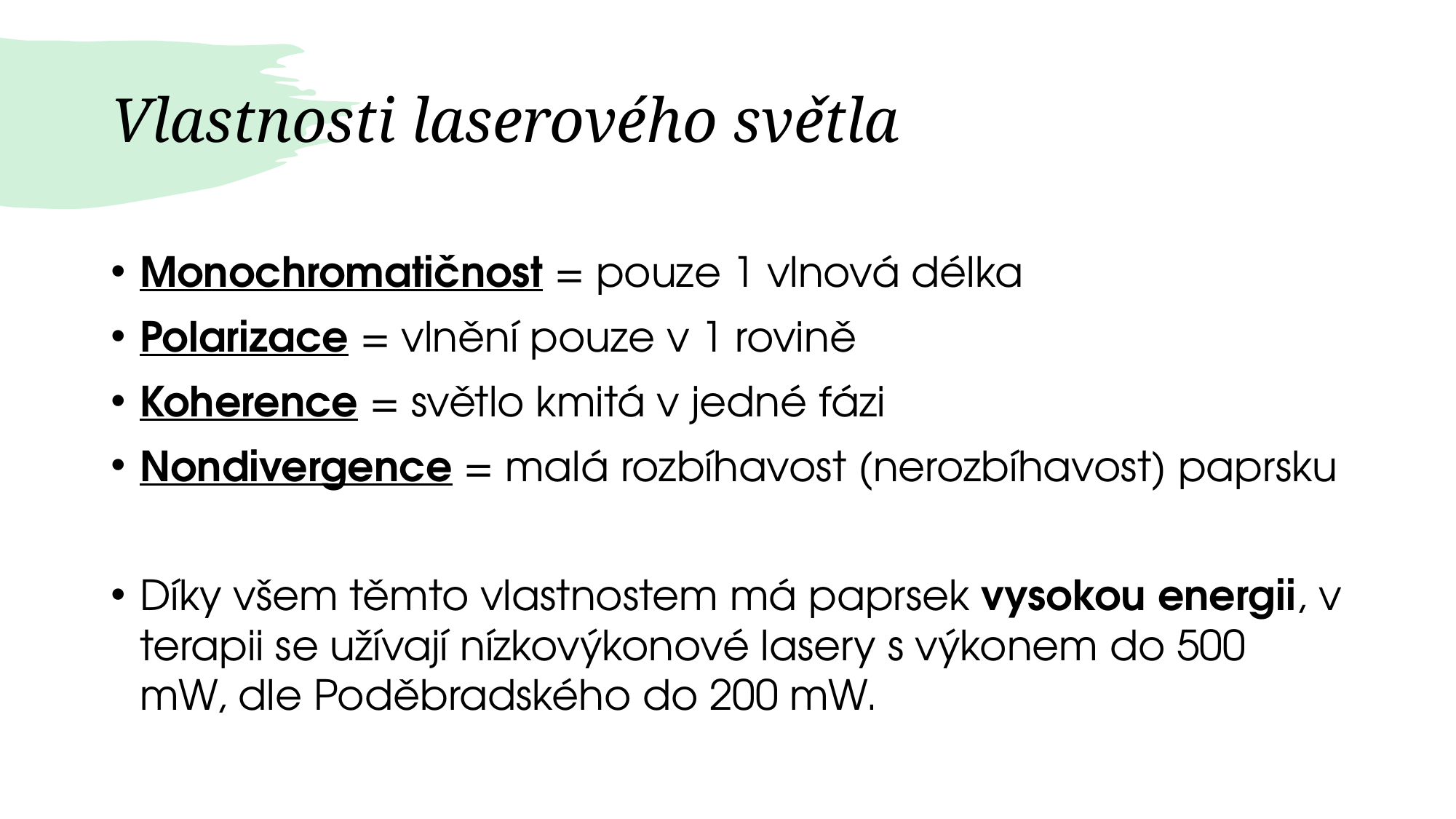

# Vlastnosti laserového světla
Monochromatičnost = pouze 1 vlnová délka
Polarizace = vlnění pouze v 1 rovině
Koherence = světlo kmitá v jedné fázi
Nondivergence = malá rozbíhavost (nerozbíhavost) paprsku

Díky všem těmto vlastnostem má paprsek vysokou energii, v terapii se užívají nízkovýkonové lasery s výkonem do 500 mW, dle Poděbradského do 200 mW.